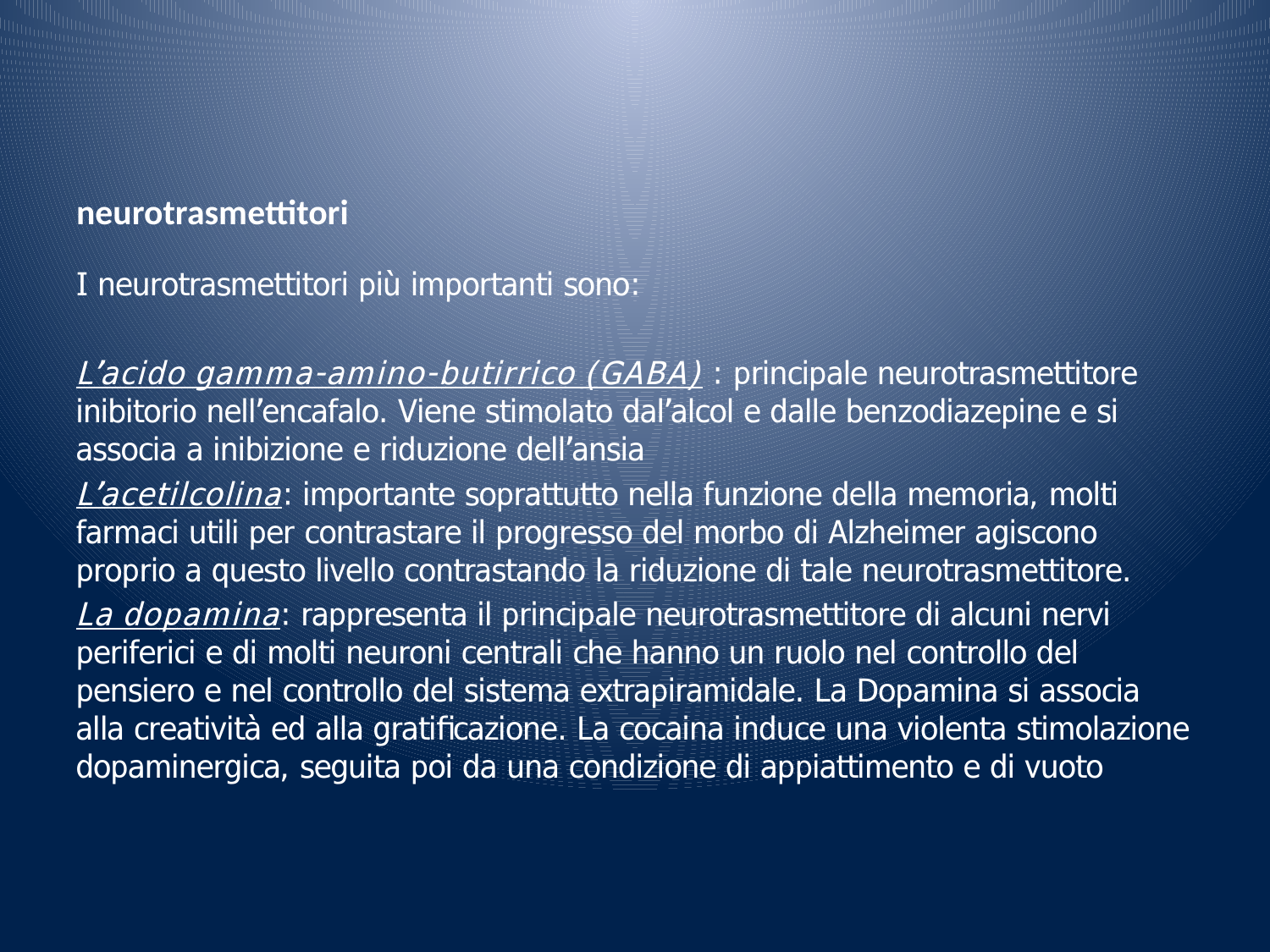

# neurotrasmettitori
I neurotrasmettitori più importanti sono:

L’acido gamma-amino-butirrico (GABA) : principale neurotrasmettitore inibitorio nell’encafalo. Viene stimolato dal’alcol e dalle benzodiazepine e si associa a inibizione e riduzione dell’ansia
L’acetilcolina: importante soprattutto nella funzione della memoria, molti farmaci utili per contrastare il progresso del morbo di Alzheimer agiscono proprio a questo livello contrastando la riduzione di tale neurotrasmettitore.
La dopamina: rappresenta il principale neurotrasmettitore di alcuni nervi periferici e di molti neuroni centrali che hanno un ruolo nel controllo del pensiero e nel controllo del sistema extrapiramidale. La Dopamina si associa alla creatività ed alla gratificazione. La cocaina induce una violenta stimolazione dopaminergica, seguita poi da una condizione di appiattimento e di vuoto